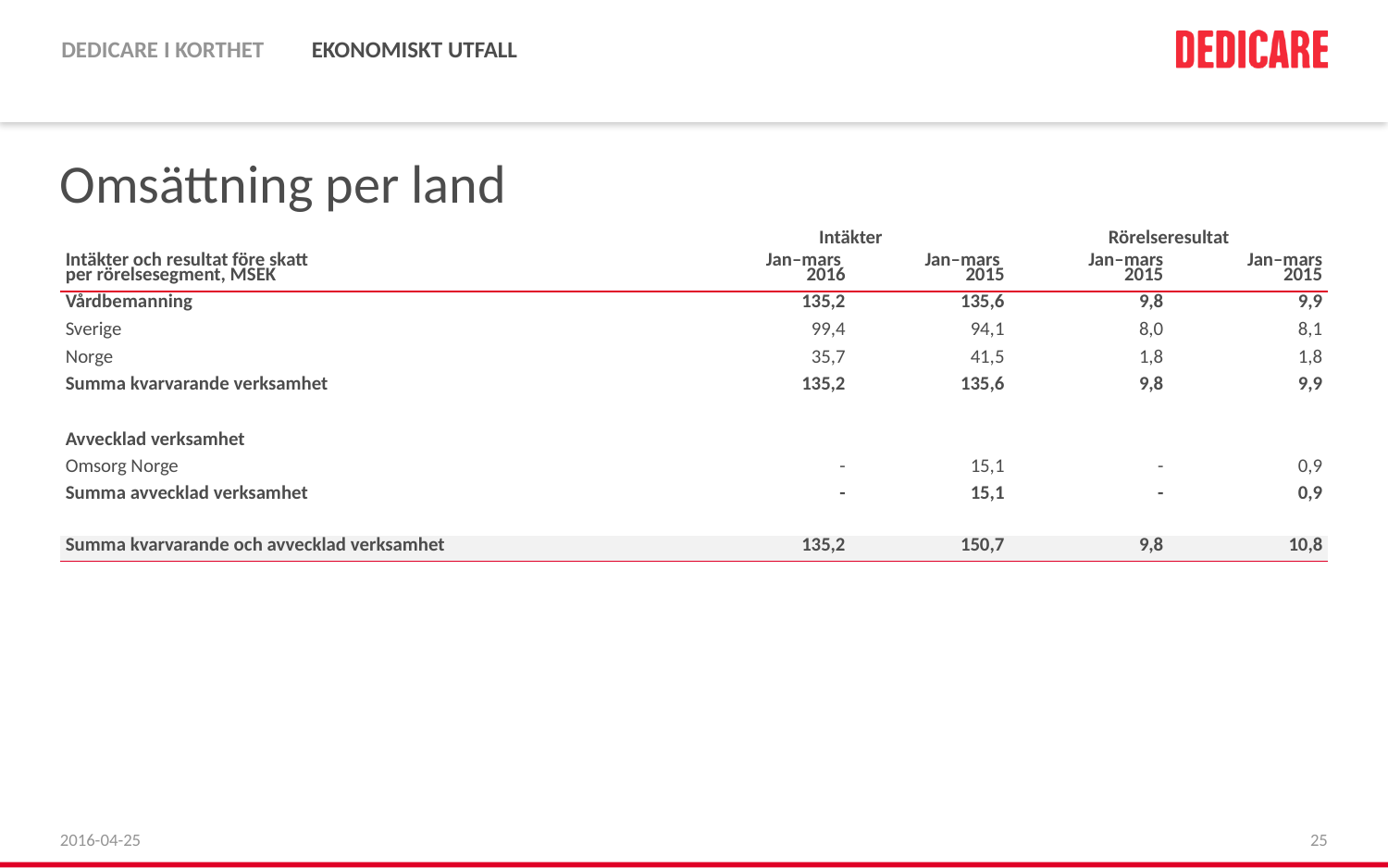

# Omsättning per land
| Intäkter och resultat före skatt per rörelsesegment, MSEK | Intäkter |  | Rörelseresultat |  |
| --- | --- | --- | --- | --- |
|  | Jan–mars 2016 | Jan–mars 2015 | Jan–mars 2015 | Jan–mars 2015 |
| Vårdbemanning | 135,2 | 135,6 | 9,8 | 9,9 |
| Sverige | 99,4 | 94,1 | 8,0 | 8,1 |
| Norge | 35,7 | 41,5 | 1,8 | 1,8 |
| Summa kvarvarande verksamhet | 135,2 | 135,6 | 9,8 | 9,9 |
|  |  |  |  |  |
| Avvecklad verksamhet |  |  |  |  |
| Omsorg Norge | - | 15,1 | - | 0,9 |
| Summa avvecklad verksamhet | - | 15,1 | - | 0,9 |
|  |  |  |  |  |
| Summa kvarvarande och avvecklad verksamhet | 135,2 | 150,7 | 9,8 | 10,8 |
2016-04-25
25